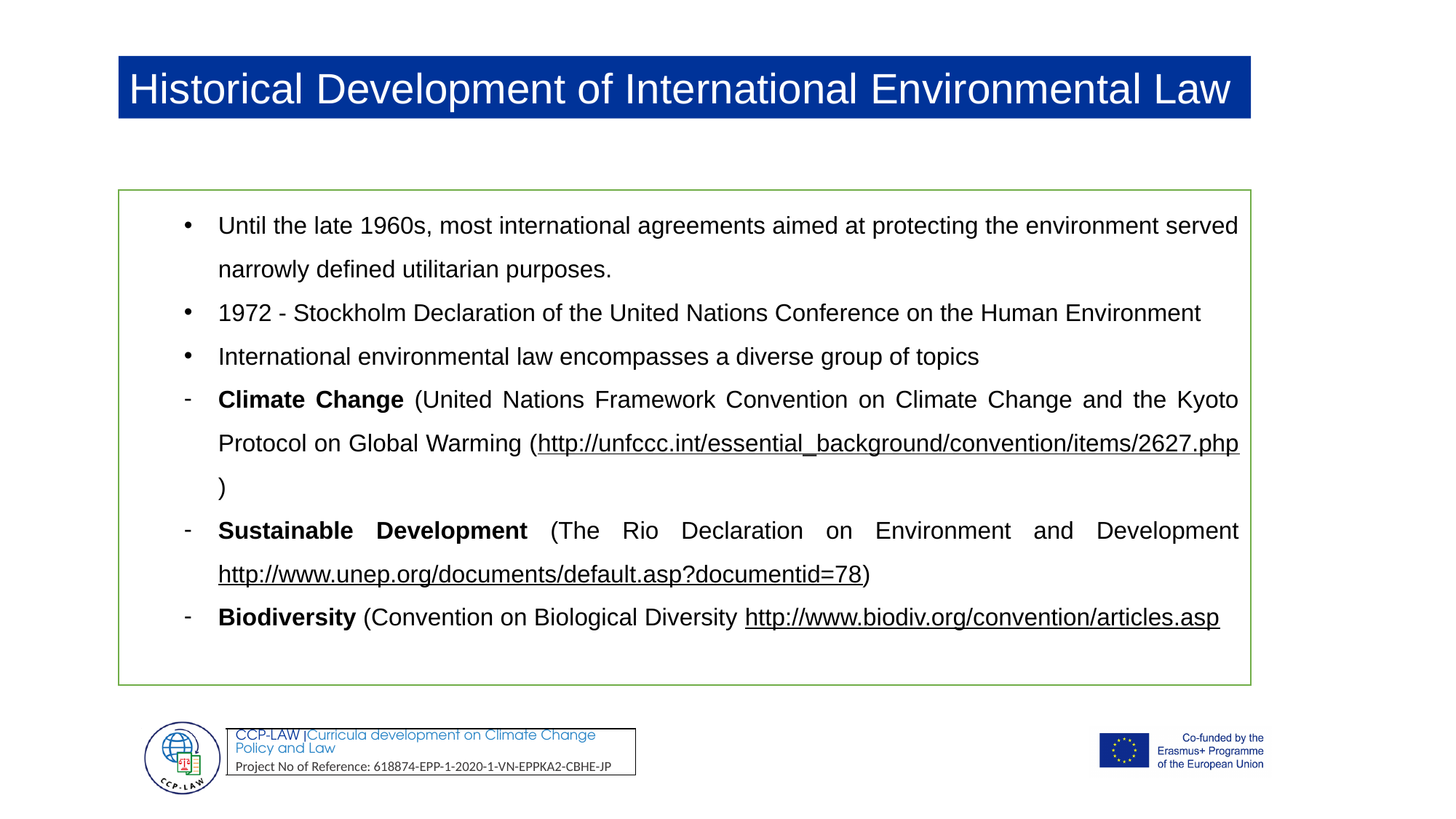

Historical Development of International Environmental Law
Until the late 1960s, most international agreements aimed at protecting the environment served narrowly defined utilitarian purposes.
1972 - Stockholm Declaration of the United Nations Conference on the Human Environment
International environmental law encompasses a diverse group of topics
Climate Change (United Nations Framework Convention on Climate Change and the Kyoto Protocol on Global Warming (http://unfccc.int/essential_background/convention/items/2627.php)
Sustainable Development (The Rio Declaration on Environment and Development http://www.unep.org/documents/default.asp?documentid=78)
Biodiversity (Convention on Biological Diversity http://www.biodiv.org/convention/articles.asp